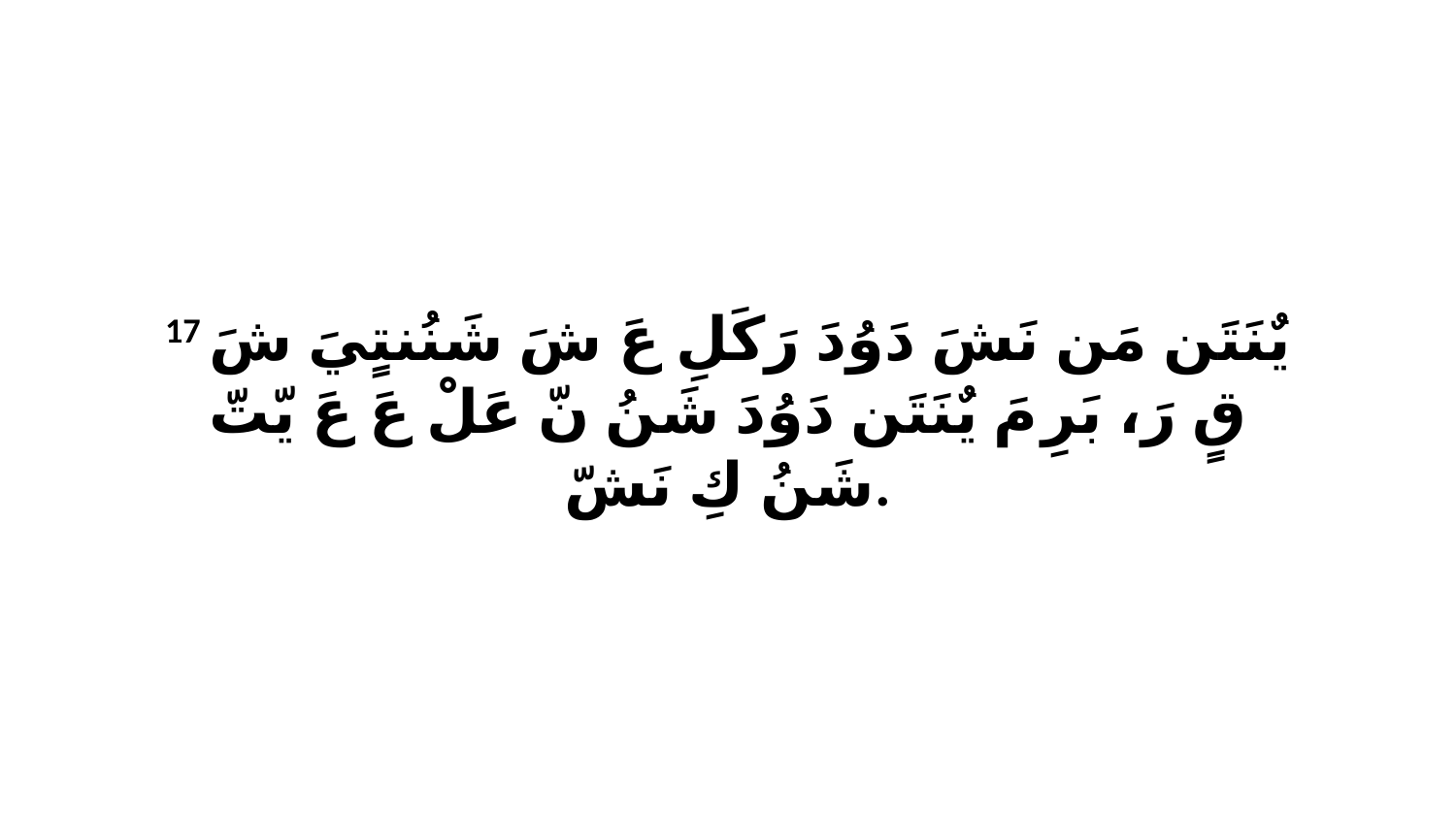

17 يٌنَتَن مَن نَشَ دَوُدَ رَكَلِ عَ شَ شَنُنتٍيَ شَ قٍ رَ، بَرِ مَ يٌنَتَن دَوُدَ شَنُ نّ عَلْ عَ عَ يّتّ شَنُ كِ نَشّ.